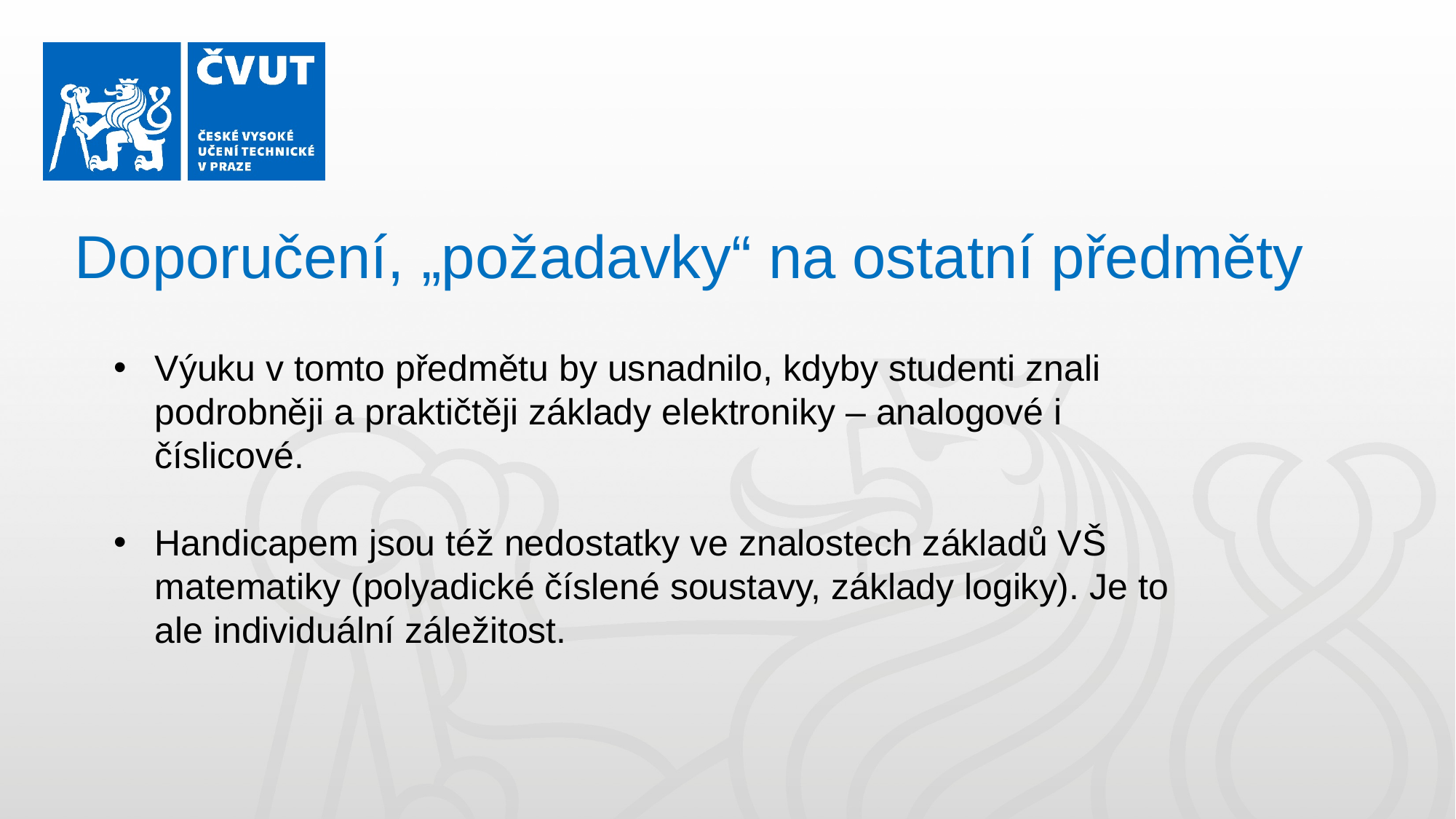

Doporučení, „požadavky“ na ostatní předměty
Výuku v tomto předmětu by usnadnilo, kdyby studenti znali podrobněji a praktičtěji základy elektroniky – analogové i číslicové.

Handicapem jsou též nedostatky ve znalostech základů VŠ matematiky (polyadické číslené soustavy, základy logiky). Je to ale individuální záležitost.